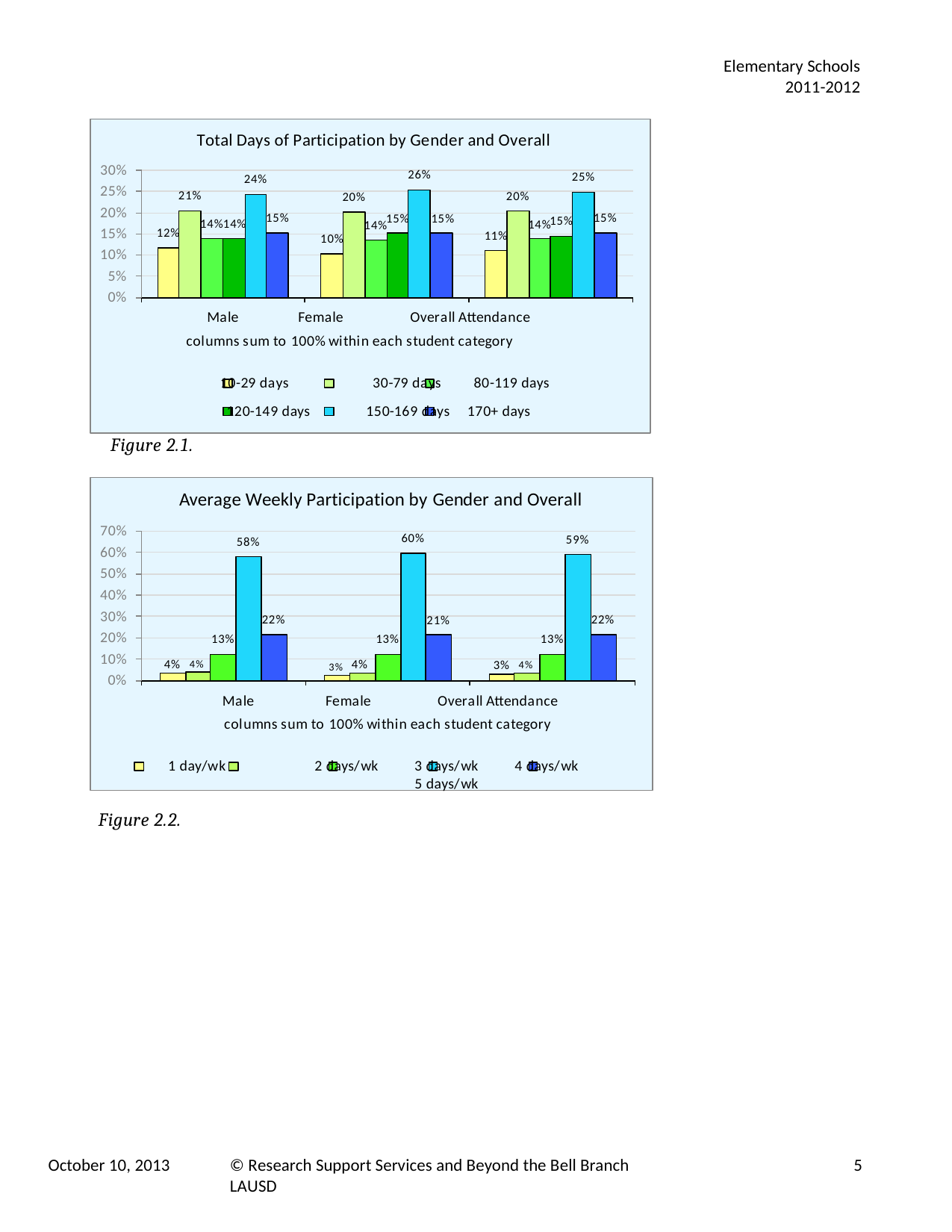

Elementary Schools
2011-2012

Total Days of Participation by Gender and Overall

30%
25%
20%
15%
10%
5%
0%
26%
25%

24%
21%
20%
20%

15%
15%
15%	15%

15%

14%14%
14%
14%
12%
11%
10%

Male	Female	Overall Attendance  columns sum to 100% within each student category

10-29 days	30-79 days	80-119 days

120-149 days	150-169 days	170+ days

Figure 2.1.

Average Weekly Participation by Gender and Overall

70%
60%
50%
40%
30%
20%
10%
0%
60%

59%
58%

22%
22%
21%

13%
13%
13%

4%   4%
3%   4%
3%   4%

Male	Female	Overall Attendance  columns sum to 100% within each student category

1 day/wk	2 days/wk	3 days/wk	4 days/wk	5 days/wk

Figure 2.2.

October 10, 2013
© Research Support Services and Beyond the Bell Branch LAUSD
5